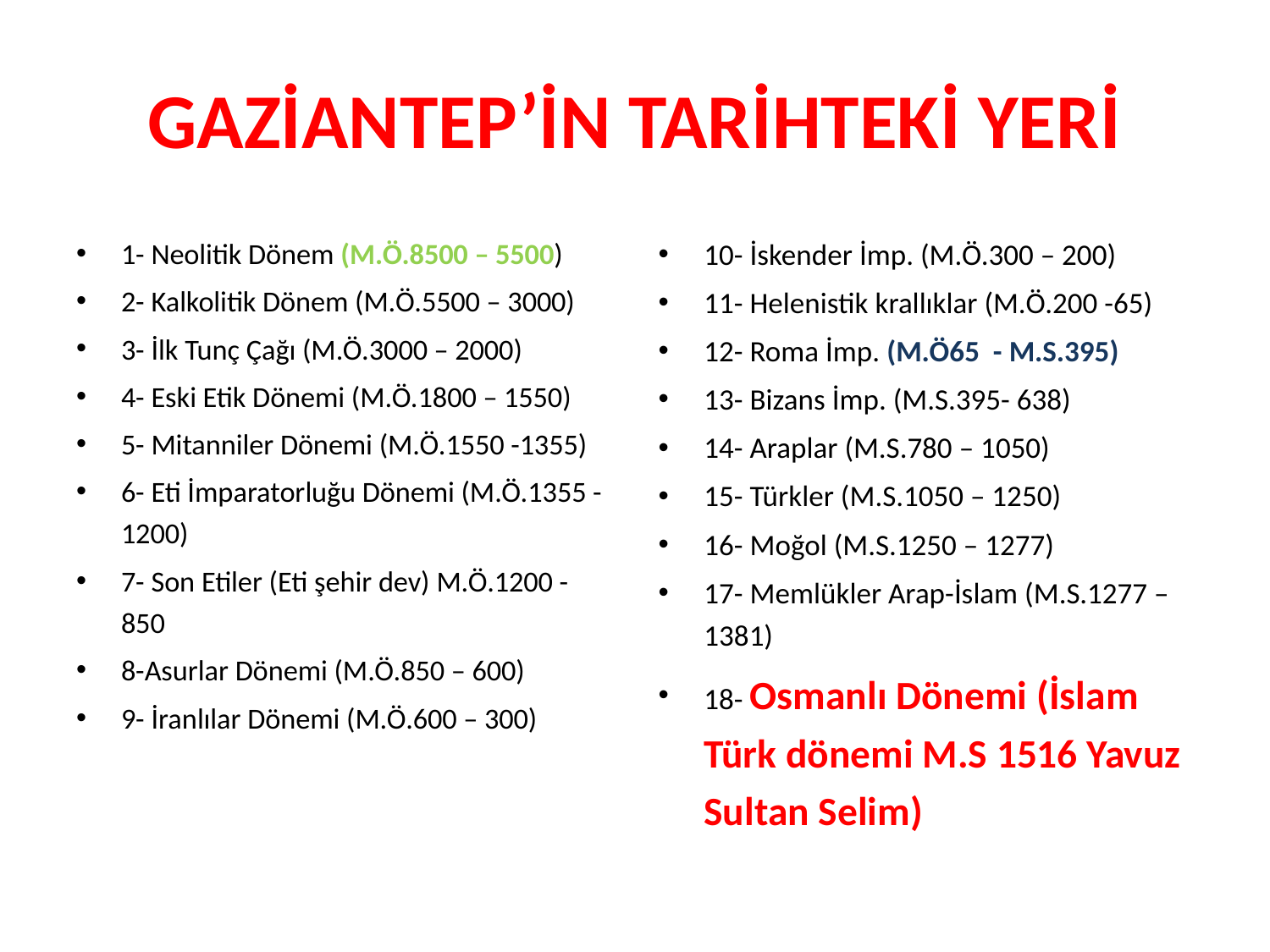

# GAZİANTEP’İN TARİHTEKİ YERİ
1- Neolitik Dönem (M.Ö.8500 – 5500)
2- Kalkolitik Dönem (M.Ö.5500 – 3000)
3- İlk Tunç Çağı (M.Ö.3000 – 2000)
4- Eski Etik Dönemi (M.Ö.1800 – 1550)
5- Mitanniler Dönemi (M.Ö.1550 -1355)
6- Eti İmparatorluğu Dönemi (M.Ö.1355 -1200)
7- Son Etiler (Eti şehir dev) M.Ö.1200 -850
8-Asurlar Dönemi (M.Ö.850 – 600)
9- İranlılar Dönemi (M.Ö.600 – 300)
10- İskender İmp. (M.Ö.300 – 200)
11- Helenistik krallıklar (M.Ö.200 -65)
12- Roma İmp. (M.Ö65  - M.S.395)
13- Bizans İmp. (M.S.395- 638)
14- Araplar (M.S.780 – 1050)
15- Türkler (M.S.1050 – 1250)
16- Moğol (M.S.1250 – 1277)
17- Memlükler Arap-İslam (M.S.1277 – 1381)
18- Osmanlı Dönemi (İslam Türk dönemi M.S 1516 Yavuz Sultan Selim)